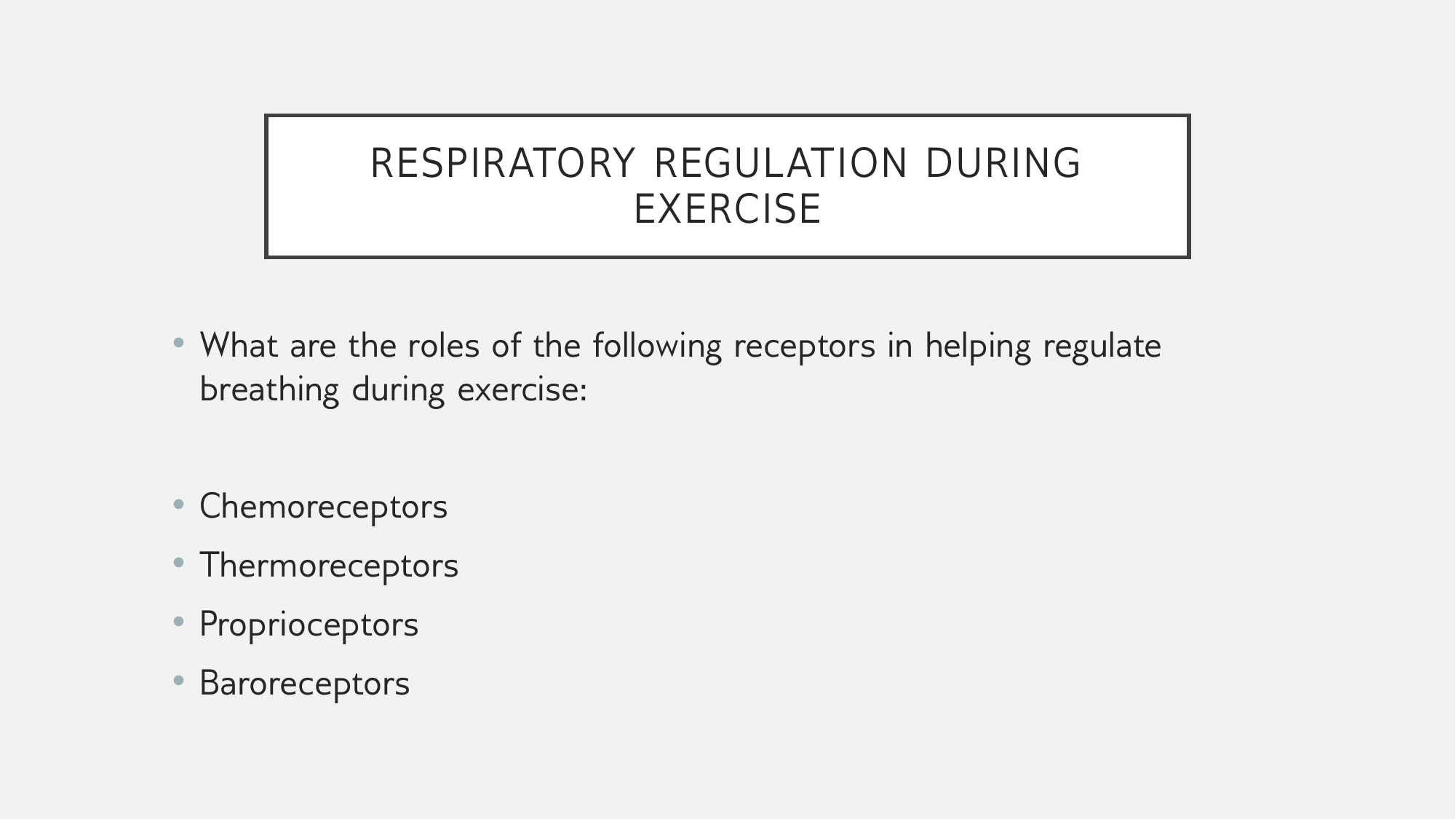

# Respiratory regulation during exercise
What are the roles of the following receptors in helping regulate breathing during exercise:

Chemoreceptors
Thermoreceptors
Proprioceptors
Baroreceptors